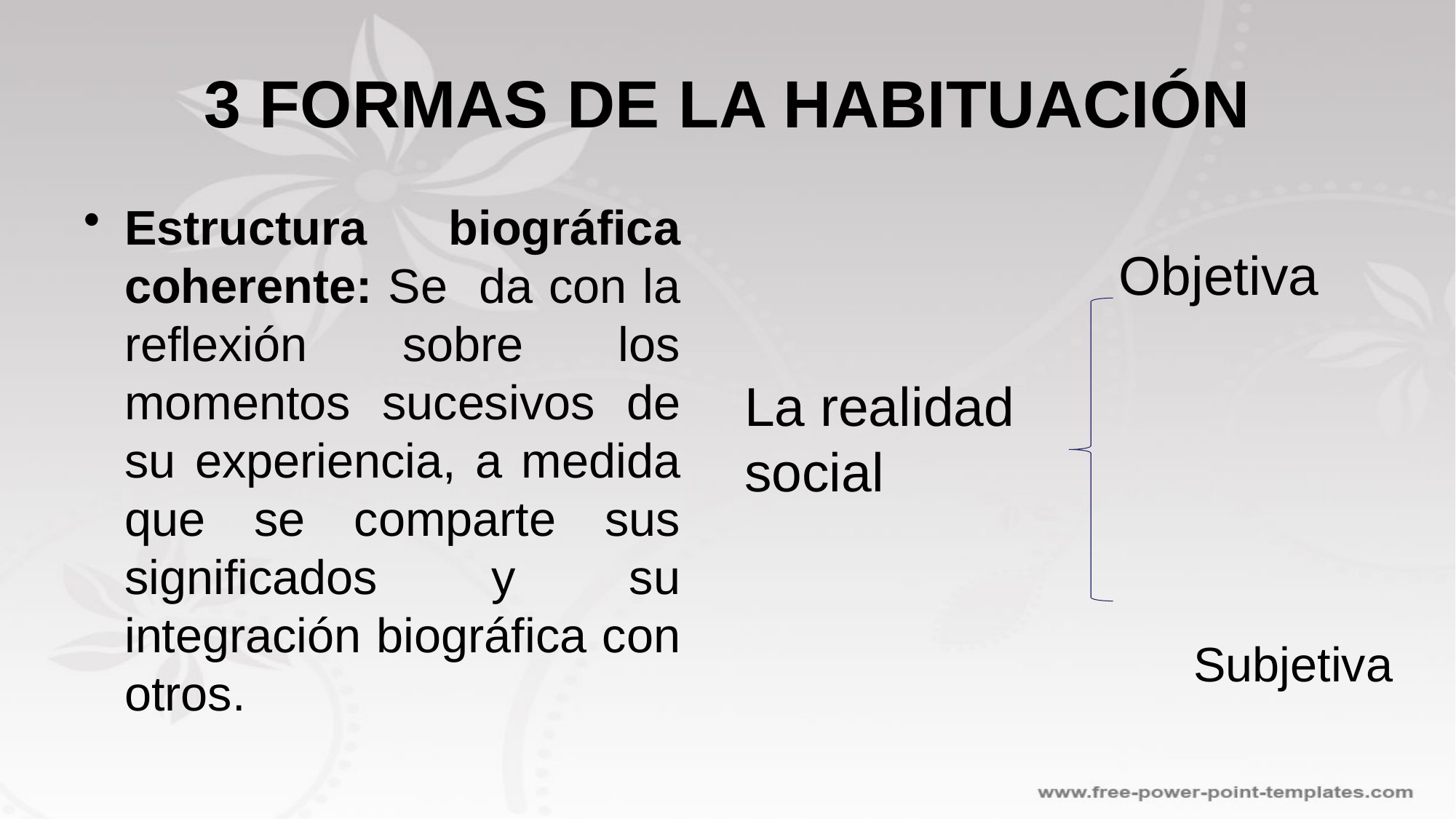

# 3 Formas de la Habituación
Estructura biográfica coherente: Se  da con la reflexión sobre los momentos sucesivos de su experiencia, a medida que se comparte sus significados y su integración biográfica con otros.

                                                 Objetiva

La realidad
social
                                                                                     Subjetiva